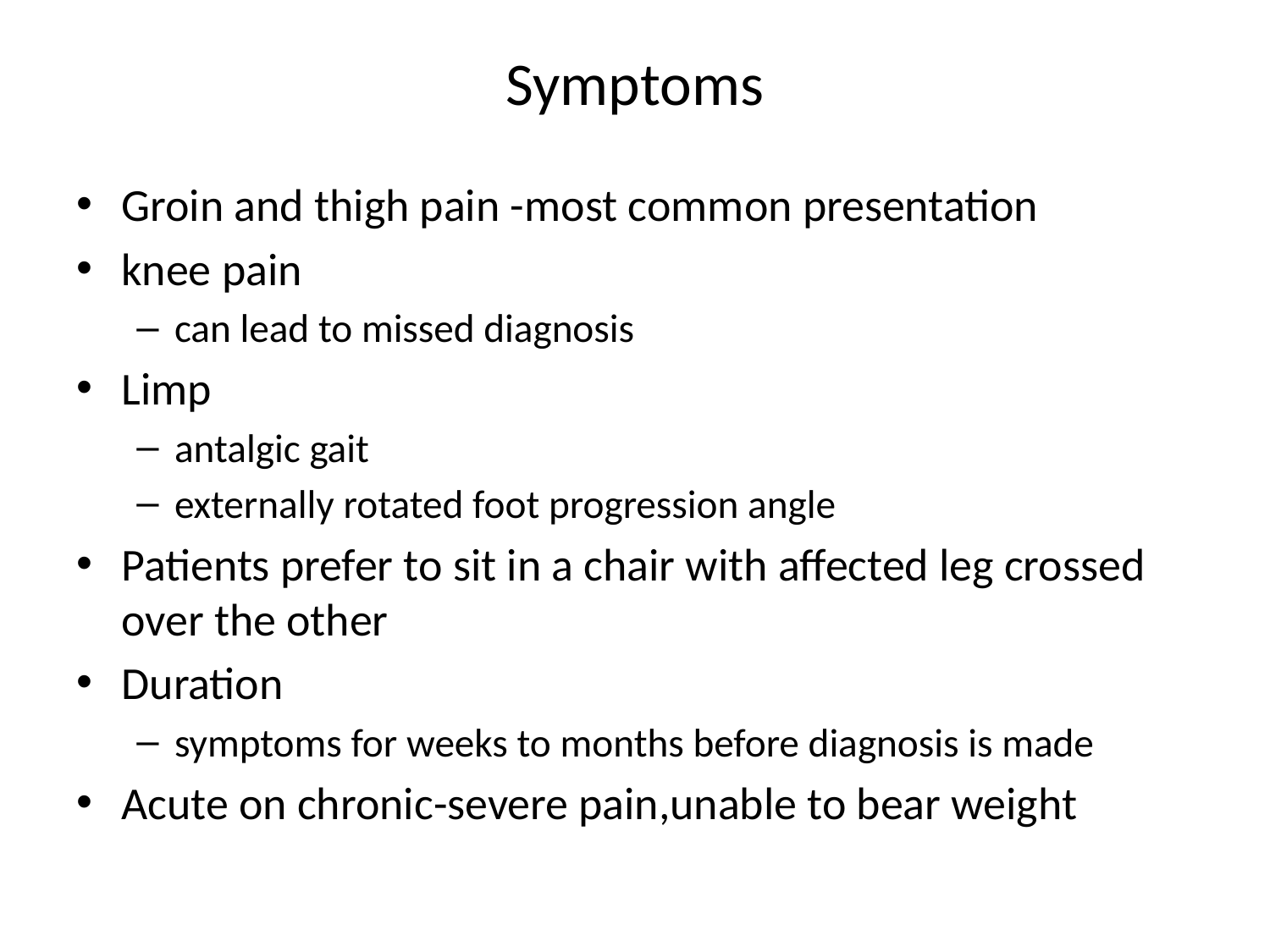

# Symptoms
Groin and thigh pain -most common presentation
knee pain
can lead to missed diagnosis
Limp
antalgic gait
externally rotated foot progression angle
Patients prefer to sit in a chair with affected leg crossed over the other
Duration
symptoms for weeks to months before diagnosis is made
Acute on chronic-severe pain,unable to bear weight